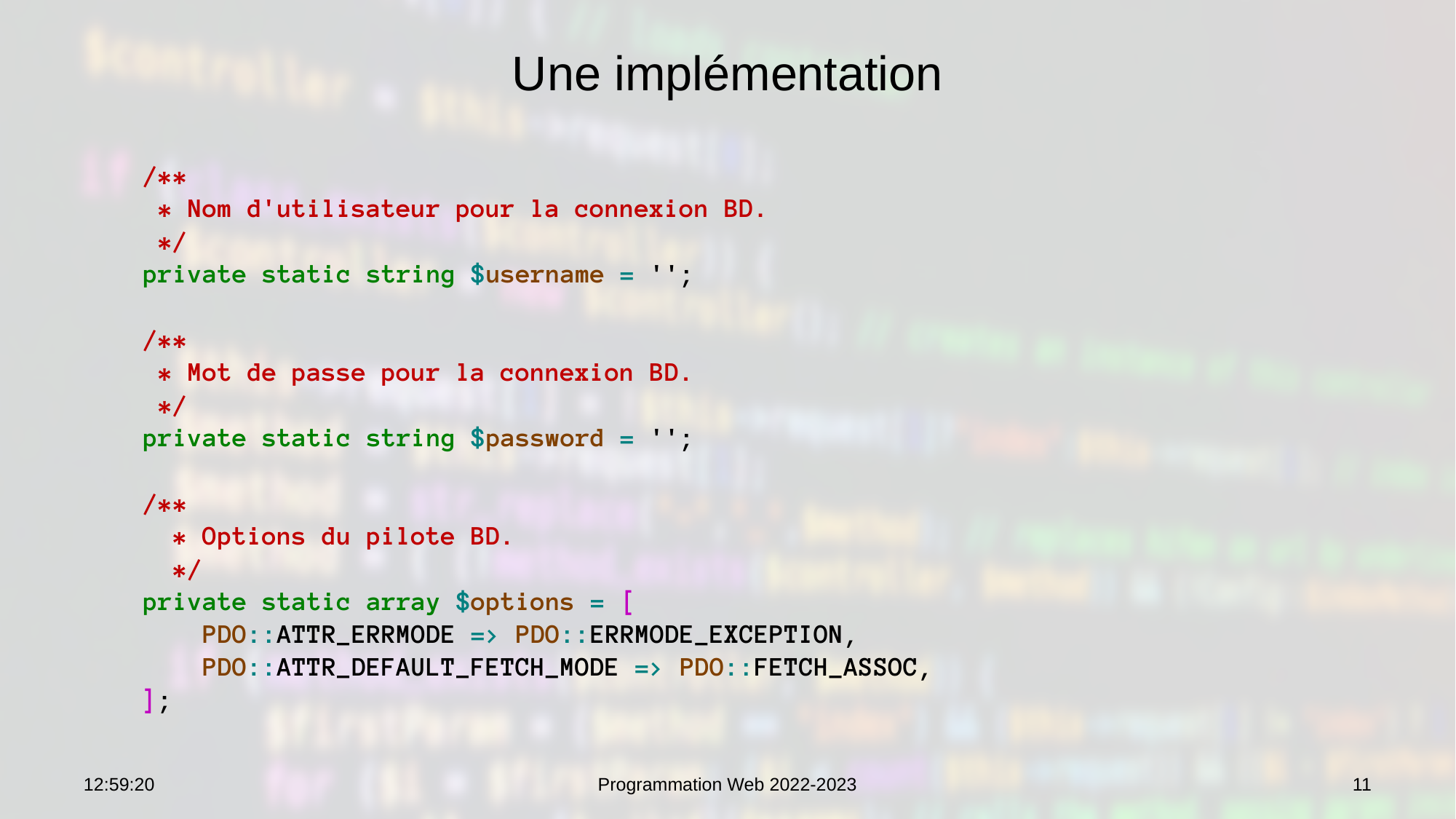

# Une implémentation
    /**
     * Nom d'utilisateur pour la connexion BD.
     */
    private static string $username = '';

    /**
     * Mot de passe pour la connexion BD.
     */
    private static string $password = '';

    /**
      * Options du pilote BD.
      */
    private static array $options = [
        PDO::ATTR_ERRMODE => PDO::ERRMODE_EXCEPTION,
        PDO::ATTR_DEFAULT_FETCH_MODE => PDO::FETCH_ASSOC,
    ];
12:59:20
Programmation Web 2022-2023
11